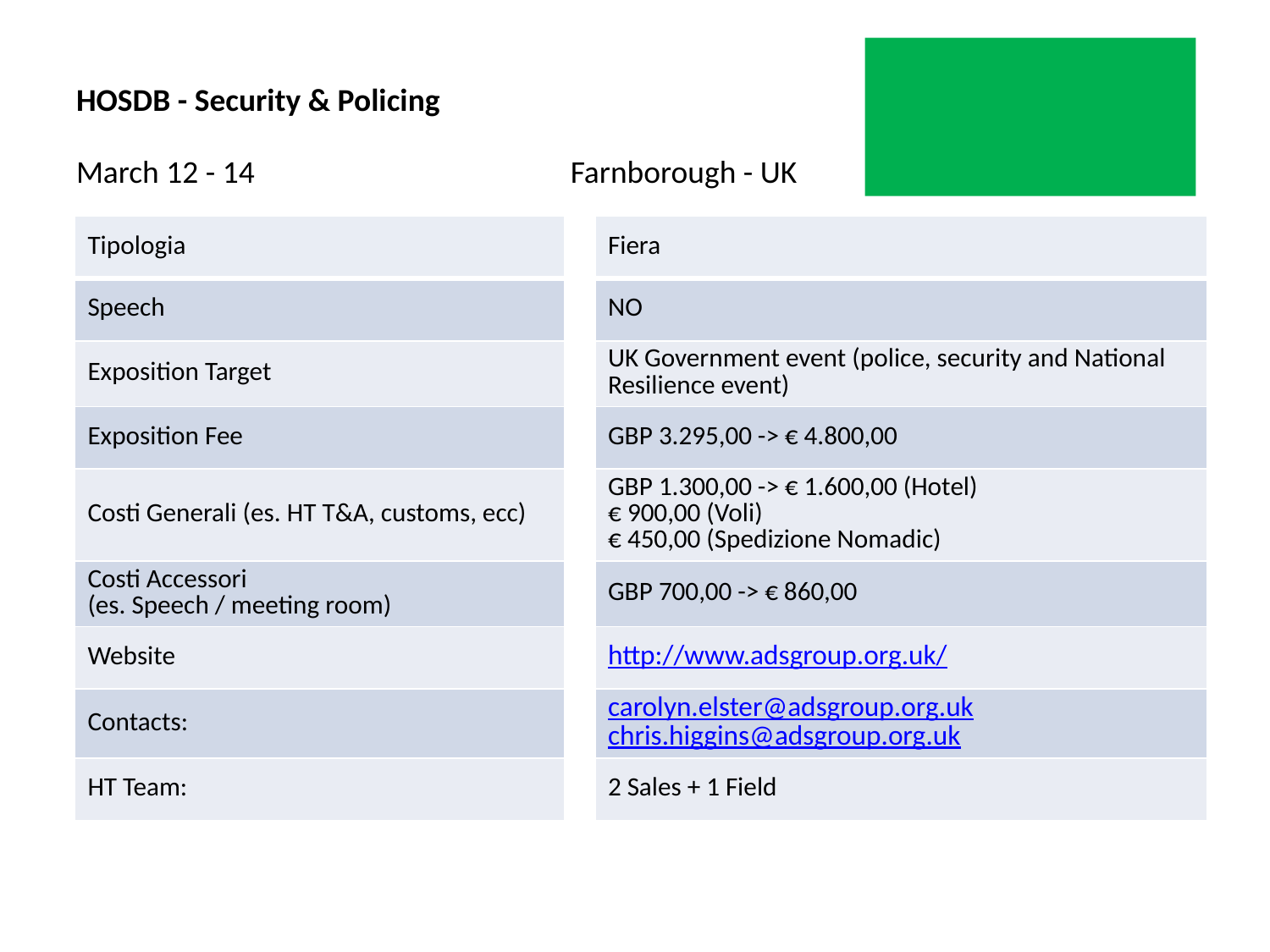

# HOSDB - Security & Policing March 12 - 14                                            Farnborough - UK

| Tipologia |  | Fiera |
| --- | --- | --- |
| Speech |  | NO |
| Exposition Target |  | UK Government event (police, security and National Resilience event) |
| Exposition Fee |  | GBP 3.295,00 -> € 4.800,00 |
| Costi Generali (es. HT T&A, customs, ecc) |  | GBP 1.300,00 -> € 1.600,00 (Hotel) € 900,00 (Voli) € 450,00 (Spedizione Nomadic) |
| Costi Accessori (es. Speech / meeting room) |  | GBP 700,00 -> € 860,00 |
| Website |  | http://www.adsgroup.org.uk/ |
| Contacts: |  | carolyn.elster@adsgroup.org.uk chris.higgins@adsgroup.org.uk |
| HT Team: |  | 2 Sales + 1 Field |